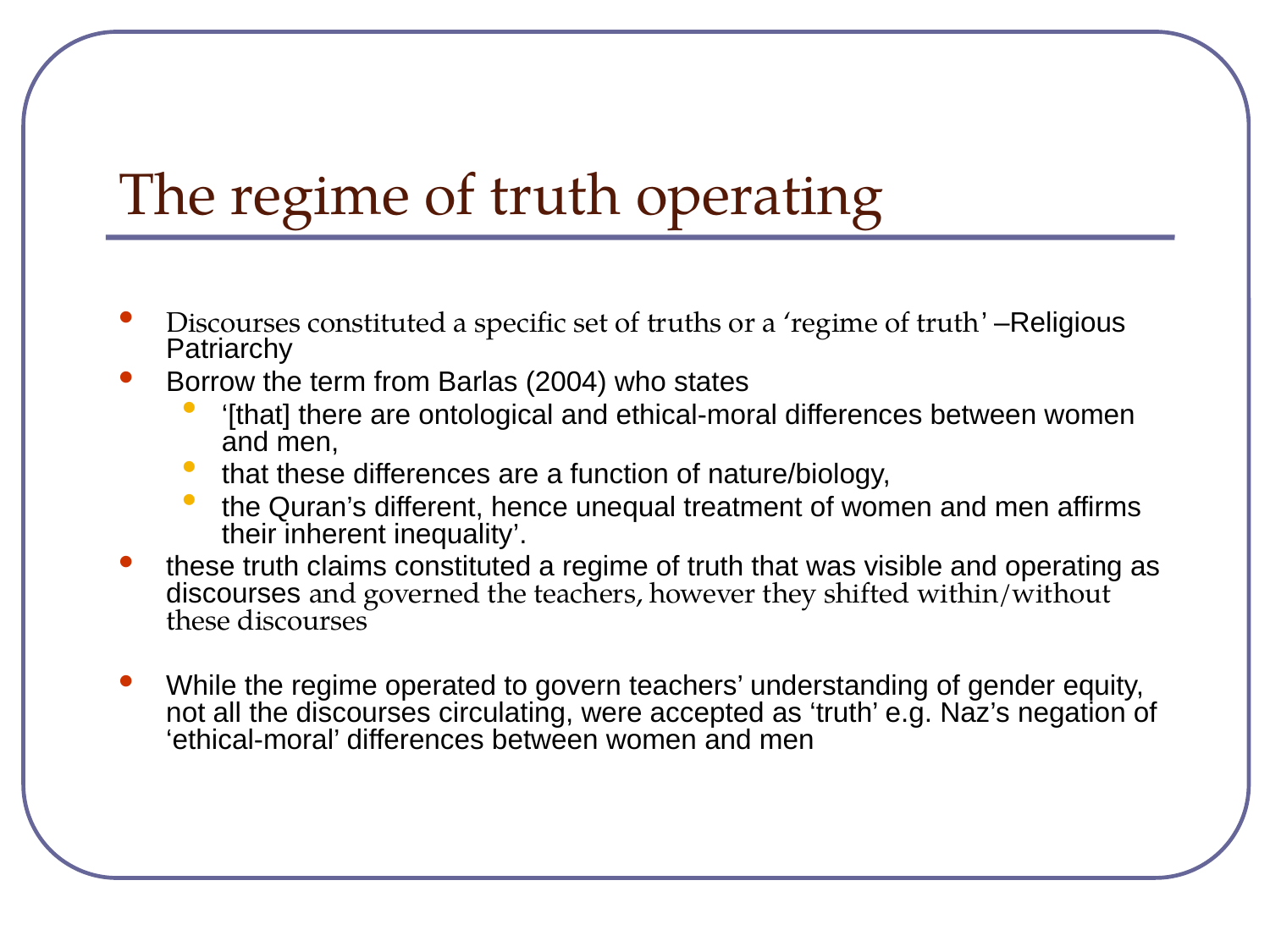

The regime of truth operating

Discourses constituted a specific set of truths or a ‘regime of truth’ –Religious Patriarchy
Borrow the term from Barlas (2004) who states
‘[that] there are ontological and ethical-moral differences between women and men,
that these differences are a function of nature/biology,
the Quran’s different, hence unequal treatment of women and men affirms their inherent inequality’.
these truth claims constituted a regime of truth that was visible and operating as discourses and governed the teachers, however they shifted within/without these discourses

While the regime operated to govern teachers’ understanding of gender equity, not all the discourses circulating, were accepted as ‘truth’ e.g. Naz’s negation of ‘ethical-moral’ differences between women and men